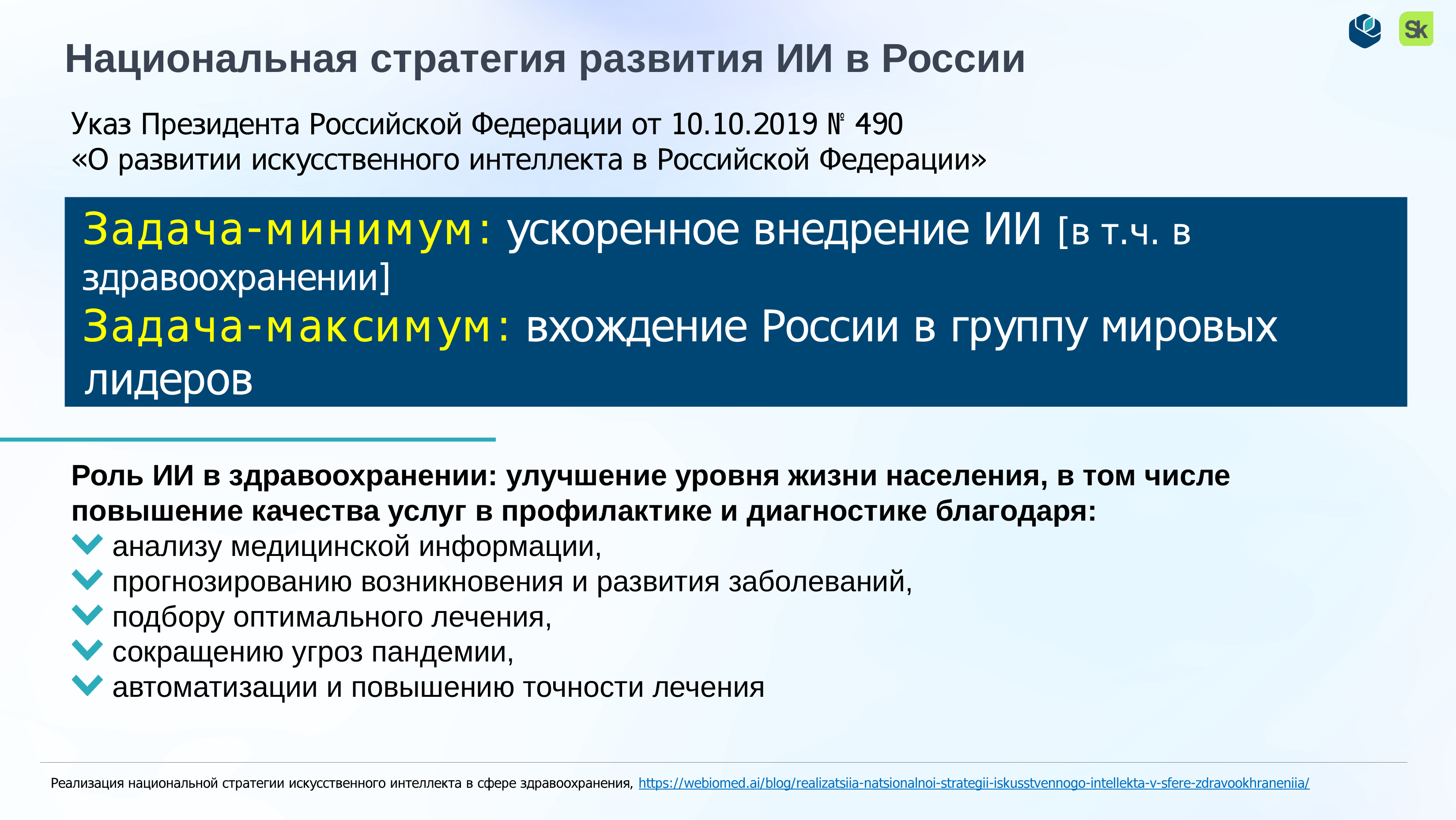

# Национальная стратегия развития ИИ в России
Указ Президента Российской Федерации от 10.10.2019 № 490
«О развитии искусственного интеллекта в Российской Федерации»
 Задача-минимум: ускоренное внедрение ИИ [в т.ч. в
 здравоохранении]
 Задача-максимум: вхождение России в группу мировых
 лидеров
Роль ИИ в здравоохранении: улучшение уровня жизни населения, в том числе повышение качества услуг в профилактике и диагностике благодаря:
анализу медицинской информации,
прогнозированию возникновения и развития заболеваний,
подбору оптимального лечения,
сокращению угроз пандемии,
автоматизации и повышению точности лечения
Реализация национальной стратегии искусственного интеллекта в сфере здравоохранения, https://webiomed.ai/blog/realizatsiia-natsionalnoi-strategii-iskusstvennogo-intellekta-v-sfere-zdravookhraneniia/